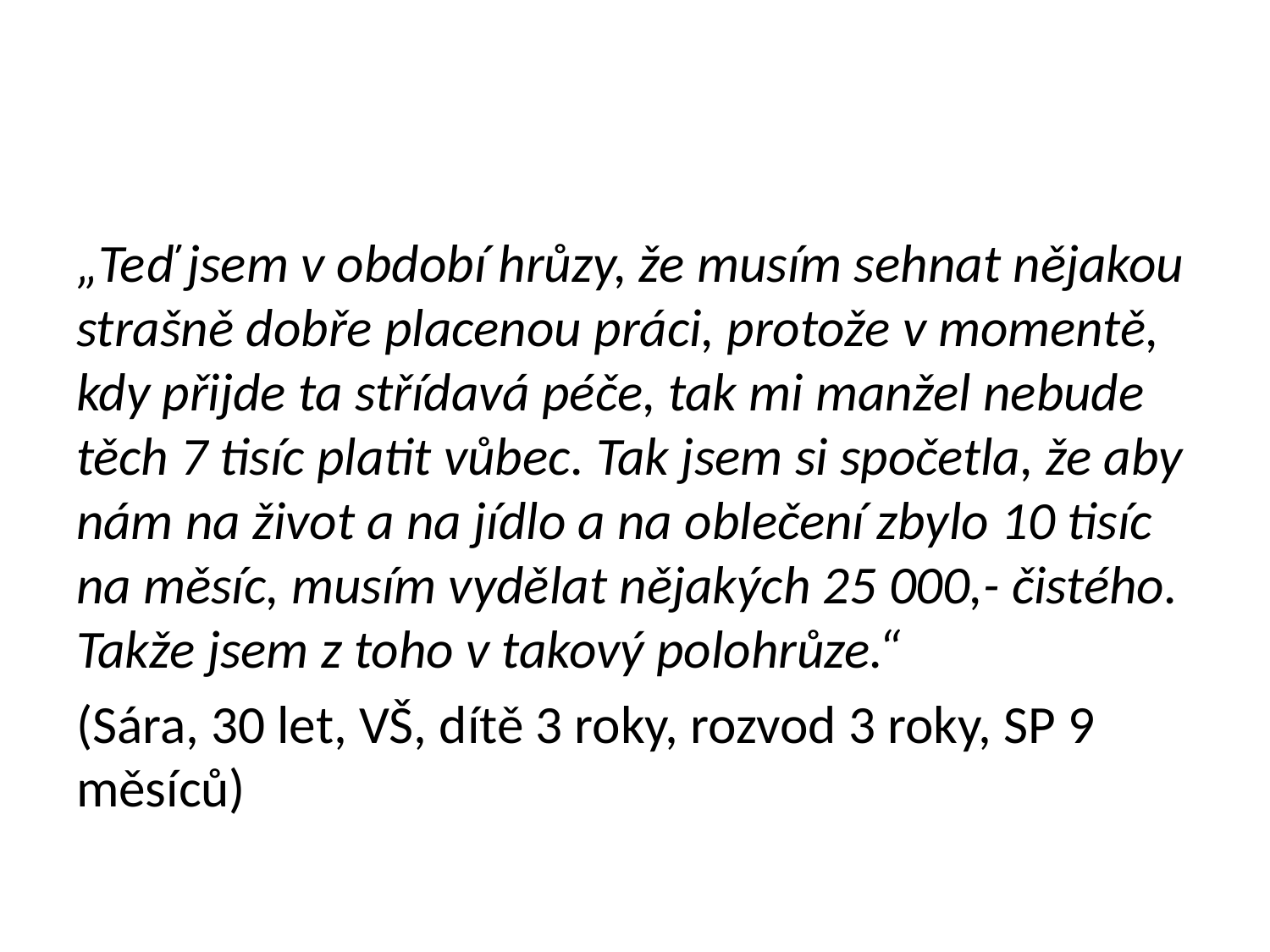

„Teď jsem v období hrůzy, že musím sehnat nějakou strašně dobře placenou práci, protože v momentě, kdy přijde ta střídavá péče, tak mi manžel nebude těch 7 tisíc platit vůbec. Tak jsem si spočetla, že aby nám na život a na jídlo a na oblečení zbylo 10 tisíc na měsíc, musím vydělat nějakých 25 000,- čistého. Takže jsem z toho v takový polohrůze.“
(Sára, 30 let, VŠ, dítě 3 roky, rozvod 3 roky, SP 9 měsíců)